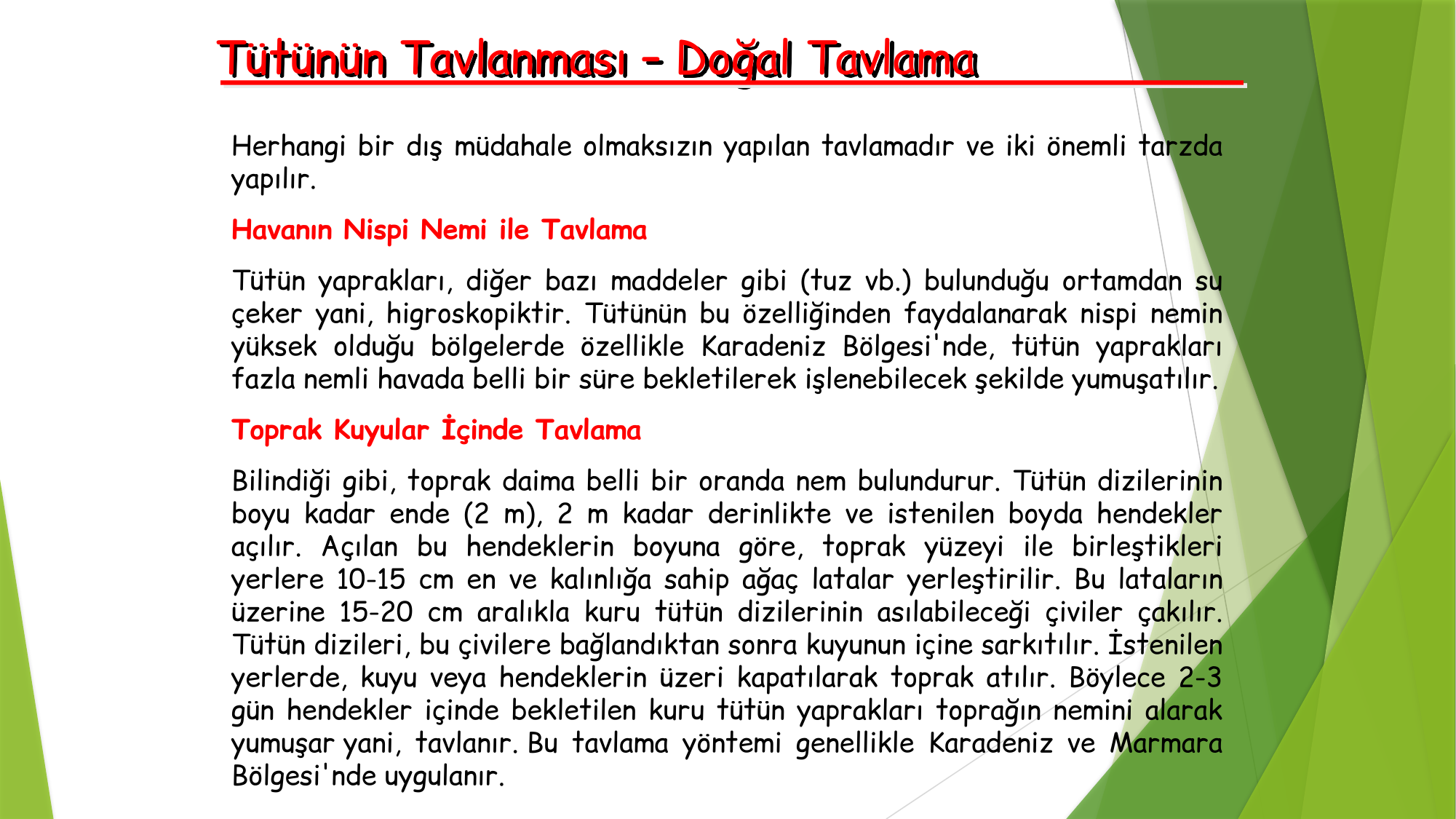

Tütünün Tavlanması – Doğal Tavlama

Herhangi bir dış müdahale olmaksızın yapılan tavlamadır ve iki önemli tarzda yapılır.
Havanın Nispi Nemi ile Tavlama
Tütün yaprakları, diğer bazı maddeler gibi (tuz vb.) bulunduğu ortamdan su çeker yani, higroskopiktir. Tütünün bu özelliğinden faydalanarak nispi nemin yüksek olduğu bölgelerde özellikle Karadeniz Bölgesi'nde, tütün yaprakları fazla nemli havada belli bir süre bekletilerek işlenebilecek şekilde yumuşatılır.
Toprak Kuyular İçinde Tavlama
Bilindiği gibi, toprak daima belli bir oranda nem bulundurur. Tütün dizilerinin boyu kadar ende (2 m), 2 m kadar derinlikte ve istenilen boyda hendekler açılır. Açılan bu hendeklerin boyuna göre, toprak yüzeyi ile birleştikleri yerlere 10-15 cm en ve kalınlığa sahip ağaç latalar yerleştirilir. Bu lataların üzerine 15-20 cm aralıkla kuru tütün dizilerinin asılabileceği çiviler çakılır. Tütün dizileri, bu çivilere bağlandıktan sonra kuyunun içine sarkıtılır. İstenilen yerlerde, kuyu veya hendeklerin üzeri kapatılarak toprak atılır. Böylece 2-3 gün hendekler içinde bekletilen kuru tütün yaprakları toprağın nemini alarak yumuşar yani, tavlanır. Bu tavlama yöntemi genellikle Karadeniz ve Marmara Bölgesi'nde uygulanır.